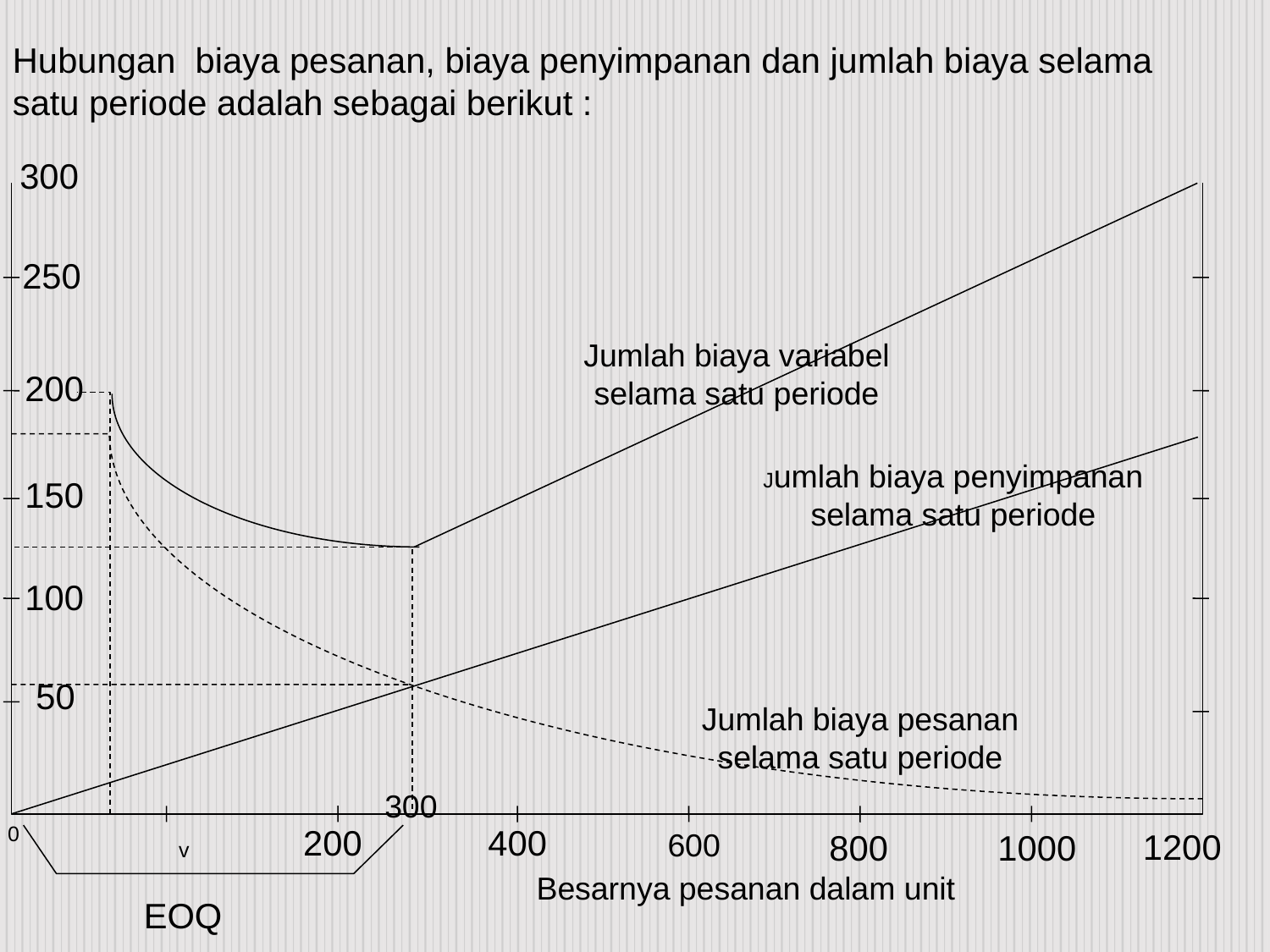

Hubungan  biaya pesanan, biaya penyimpanan dan jumlah biaya selama satu periode adalah sebagai berikut :

300

250

Jumlah biaya variabel selama satu periode
200

Jumlah biaya penyimpanan selama satu periode
150

100

50

Jumlah biaya pesanan selama satu periode

300

0

200
400
1200
600
800
1000

v
Besarnya pesanan dalam unit
EOQ